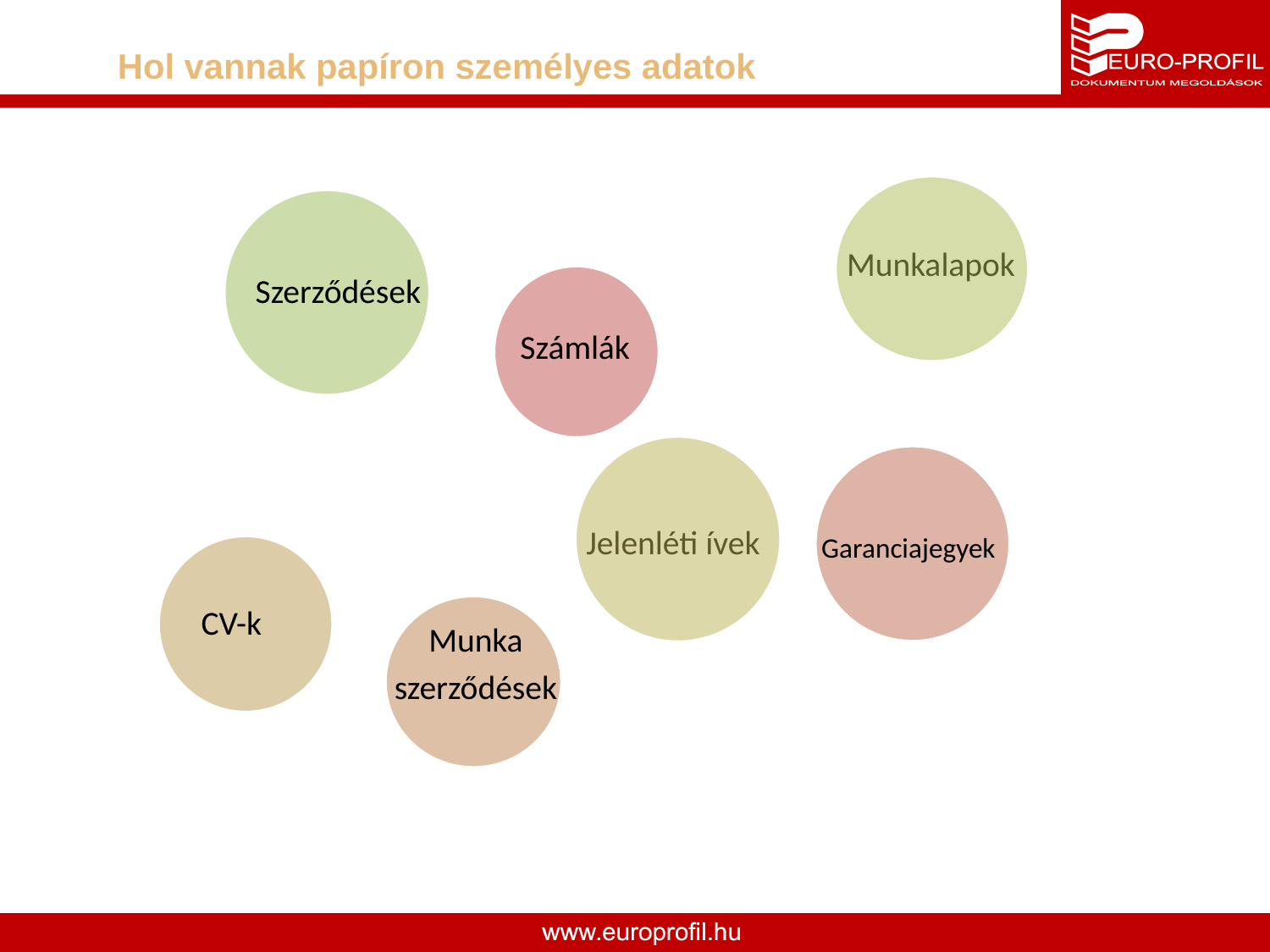

# Hol vannak papíron személyes adatok
Számlák
Munkalapok
Garanciajegyek
Jelenléti ívek
Munka
szerződések
CV-k
Szerződések